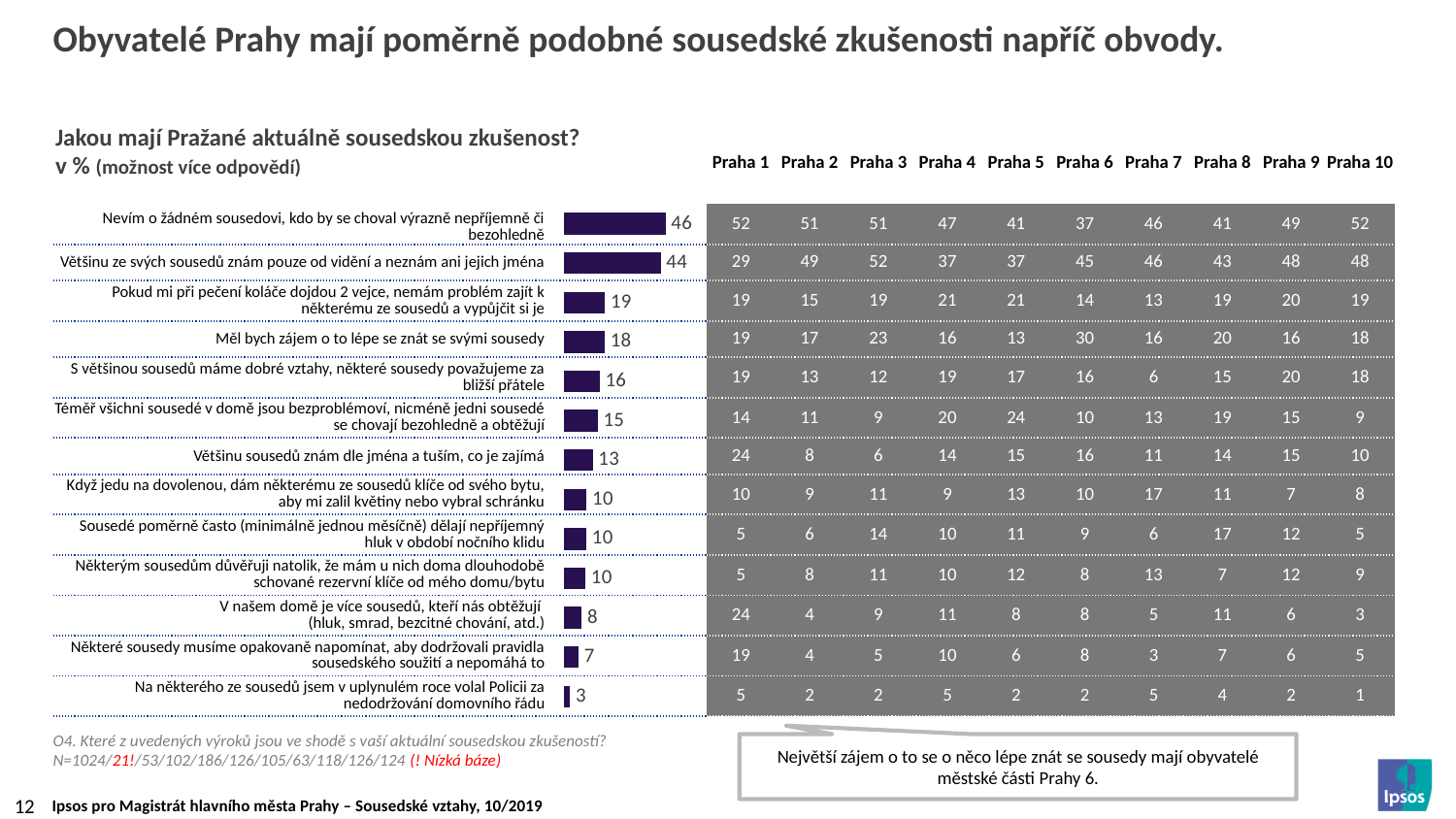

# Obyvatelé Prahy mají poměrně podobné sousedské zkušenosti napříč obvody.
Jakou mají Pražané aktuálně sousedskou zkušenost?
v % (možnost více odpovědí)
|  |  | Praha 1 | Praha 2 | Praha 3 | Praha 4 | Praha 5 | Praha 6 | Praha 7 | Praha 8 | Praha 9 | Praha 10 |
| --- | --- | --- | --- | --- | --- | --- | --- | --- | --- | --- | --- |
| Nevím o žádném sousedovi, kdo by se choval výrazně nepříjemně či bezohledně |  | 52 | 51 | 51 | 47 | 41 | 37 | 46 | 41 | 49 | 52 |
| Většinu ze svých sousedů znám pouze od vidění a neznám ani jejich jména |  | 29 | 49 | 52 | 37 | 37 | 45 | 46 | 43 | 48 | 48 |
| Pokud mi při pečení koláče dojdou 2 vejce, nemám problém zajít k některému ze sousedů a vypůjčit si je |  | 19 | 15 | 19 | 21 | 21 | 14 | 13 | 19 | 20 | 19 |
| Měl bych zájem o to lépe se znát se svými sousedy |  | 19 | 17 | 23 | 16 | 13 | 30 | 16 | 20 | 16 | 18 |
| S většinou sousedů máme dobré vztahy, některé sousedy považujeme za bližší přátele |  | 19 | 13 | 12 | 19 | 17 | 16 | 6 | 15 | 20 | 18 |
| Téměř všichni sousedé v domě jsou bezproblémoví, nicméně jedni sousedé se chovají bezohledně a obtěžují |  | 14 | 11 | 9 | 20 | 24 | 10 | 13 | 19 | 15 | 9 |
| Většinu sousedů znám dle jména a tuším, co je zajímá |  | 24 | 8 | 6 | 14 | 15 | 16 | 11 | 14 | 15 | 10 |
| Když jedu na dovolenou, dám některému ze sousedů klíče od svého bytu, aby mi zalil květiny nebo vybral schránku |  | 10 | 9 | 11 | 9 | 13 | 10 | 17 | 11 | 7 | 8 |
| Sousedé poměrně často (minimálně jednou měsíčně) dělají nepříjemný hluk v období nočního klidu |  | 5 | 6 | 14 | 10 | 11 | 9 | 6 | 17 | 12 | 5 |
| Některým sousedům důvěřuji natolik, že mám u nich doma dlouhodobě schované rezervní klíče od mého domu/bytu |  | 5 | 8 | 11 | 10 | 12 | 8 | 13 | 7 | 12 | 9 |
| V našem domě je více sousedů, kteří nás obtěžují (hluk, smrad, bezcitné chování, atd.) |  | 24 | 4 | 9 | 11 | 8 | 8 | 5 | 11 | 6 | 3 |
| Některé sousedy musíme opakovaně napomínat, aby dodržovali pravidla sousedského soužití a nepomáhá to |  | 19 | 4 | 5 | 10 | 6 | 8 | 3 | 7 | 6 | 5 |
| Na některého ze sousedů jsem v uplynulém roce volal Policii za nedodržování domovního řádu |  | 5 | 2 | 2 | 5 | 2 | 2 | 5 | 4 | 2 | 1 |

### Chart

| Category |  |
|---|---|
| Dobrý kolektiv | 45.9 |
| Benefity | 43.7 |
| Plat | 18.6 |
| Přístup k zaměstnancům, přístup nadřízených | 18.4 |
| Stabilita | 16.1 |
| Práce s lidmi | 15.3 |
| Pracovní doba | 13.0 |
| Jistota | 10.3 |
| Rozvoj, zlepšovat se | 10.2 |
| Různorodost | 9.7 |
| Zaměření na zákazníka | 8.0 |
| Prestiž | 6.6 |
| Náplň práce | 2.8 |
O4. Které z uvedených výroků jsou ve shodě s vaší aktuální sousedskou zkušeností?
N=1024/21!/53/102/186/126/105/63/118/126/124 (! Nízká báze)
Největší zájem o to se o něco lépe znát se sousedy mají obyvatelé městské části Prahy 6.
12
Ipsos pro Magistrát hlavního města Prahy – Sousedské vztahy, 10/2019